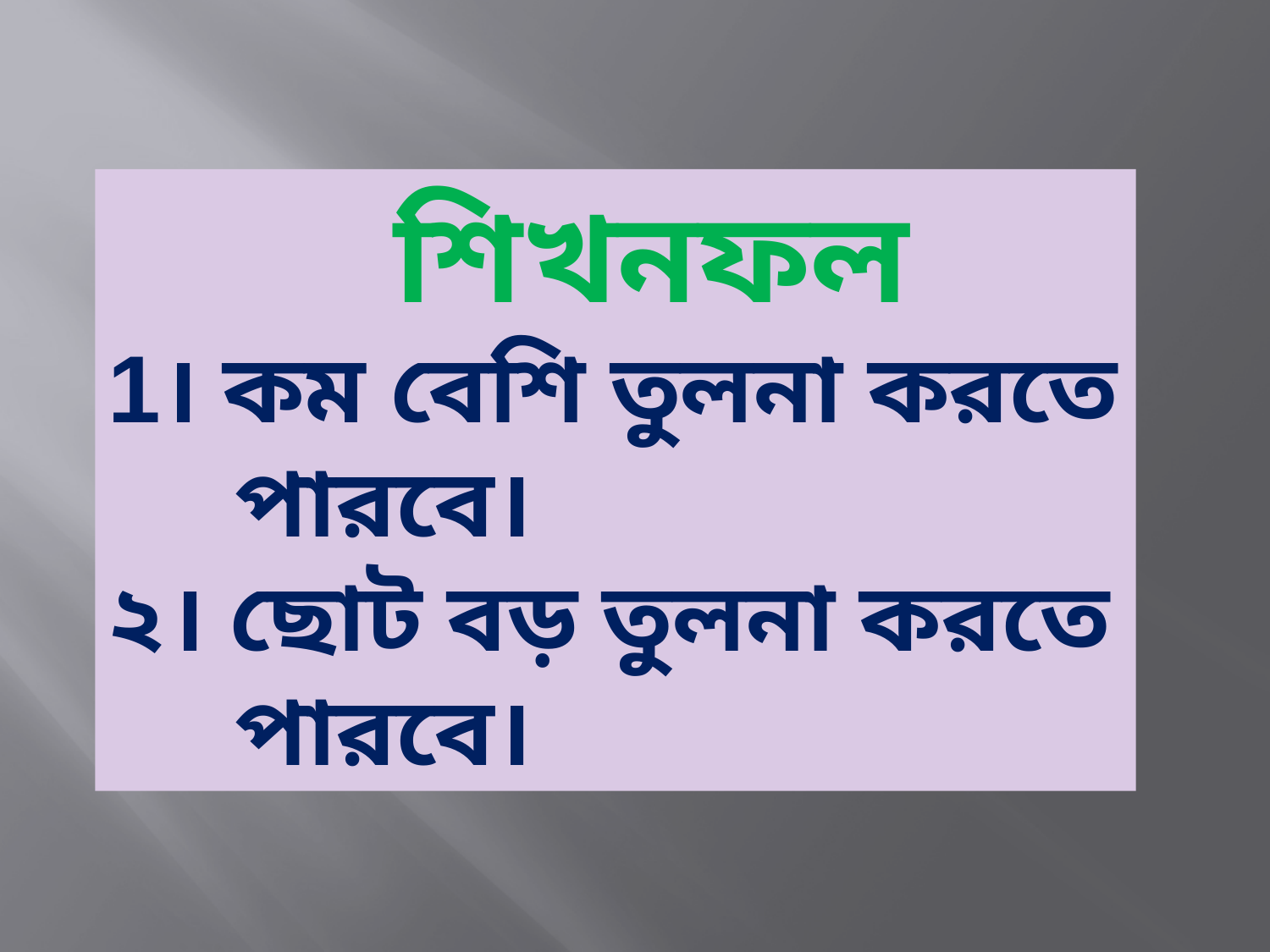

শিখনফল
1। কম বেশি তুলনা করতে পারবে।
২। ছোট বড় তুলনা করতে পারবে।